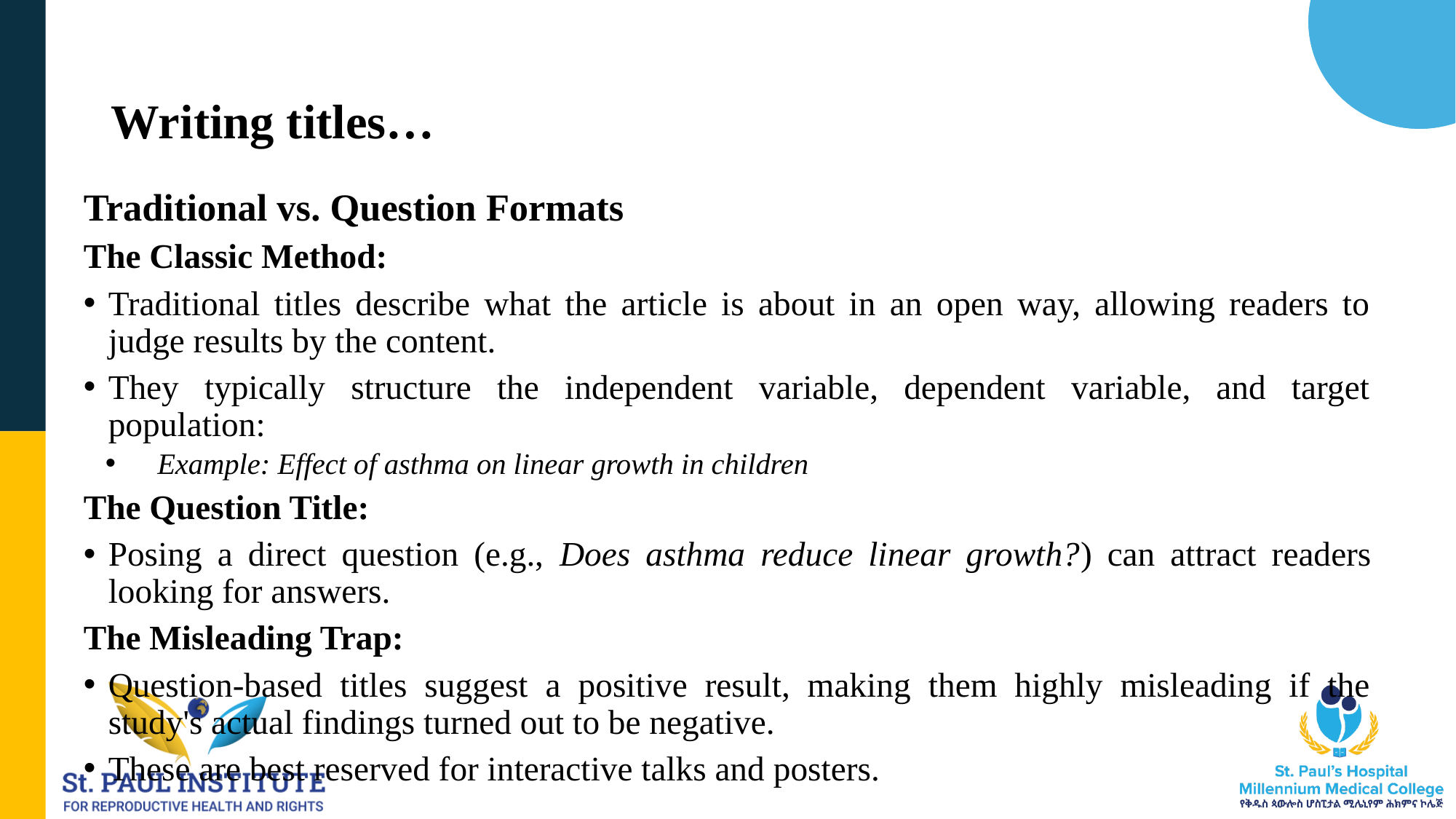

# Writing titles…

Traditional vs. Question Formats
The Classic Method:
Traditional titles describe what the article is about in an open way, allowing readers to judge results by the content.
They typically structure the independent variable, dependent variable, and target population:
Example: Effect of asthma on linear growth in children
The Question Title:
Posing a direct question (e.g., Does asthma reduce linear growth?) can attract readers looking for answers.
The Misleading Trap:
Question-based titles suggest a positive result, making them highly misleading if the study's actual findings turned out to be negative.
These are best reserved for interactive talks and posters.